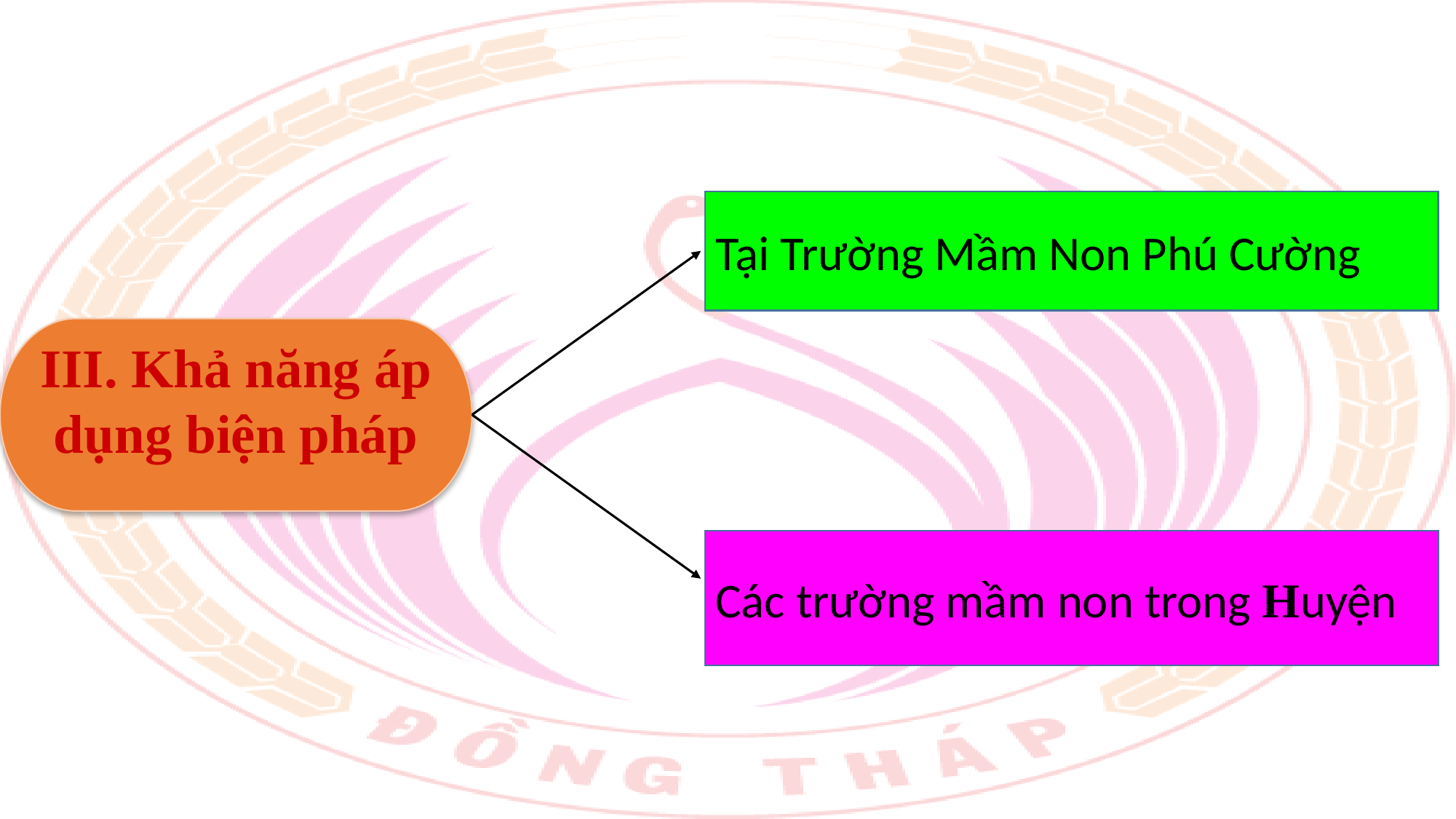

Tại Trường Mầm Non Phú Cường
III. Khả năng áp dụng biện pháp

Các trường mầm non trong Huyện